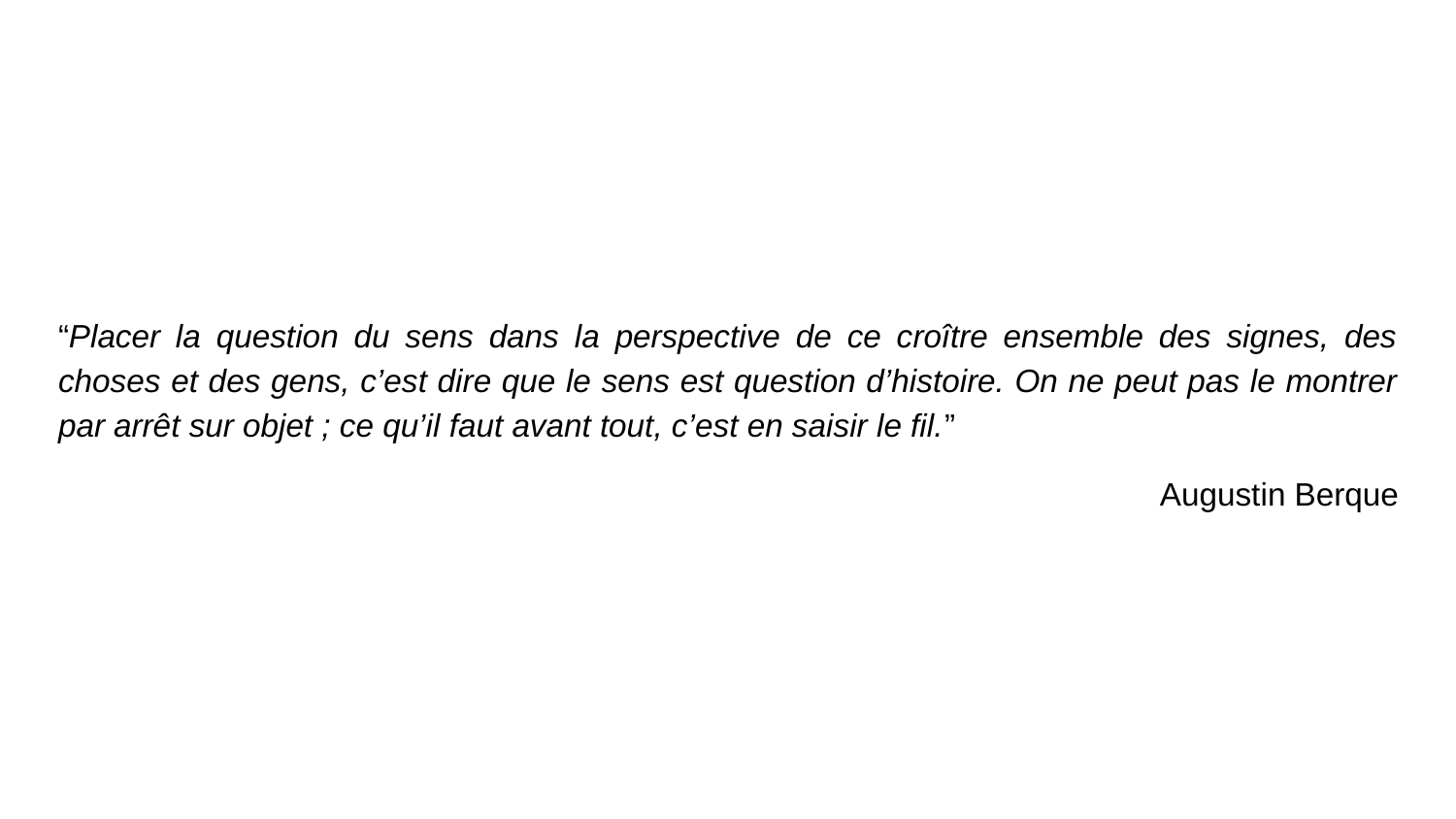

“Placer la question du sens dans la perspective de ce croître ensemble des signes, des choses et des gens, c’est dire que le sens est question d’histoire. On ne peut pas le montrer par arrêt sur objet ; ce qu’il faut avant tout, c’est en saisir le fil.”
Augustin Berque